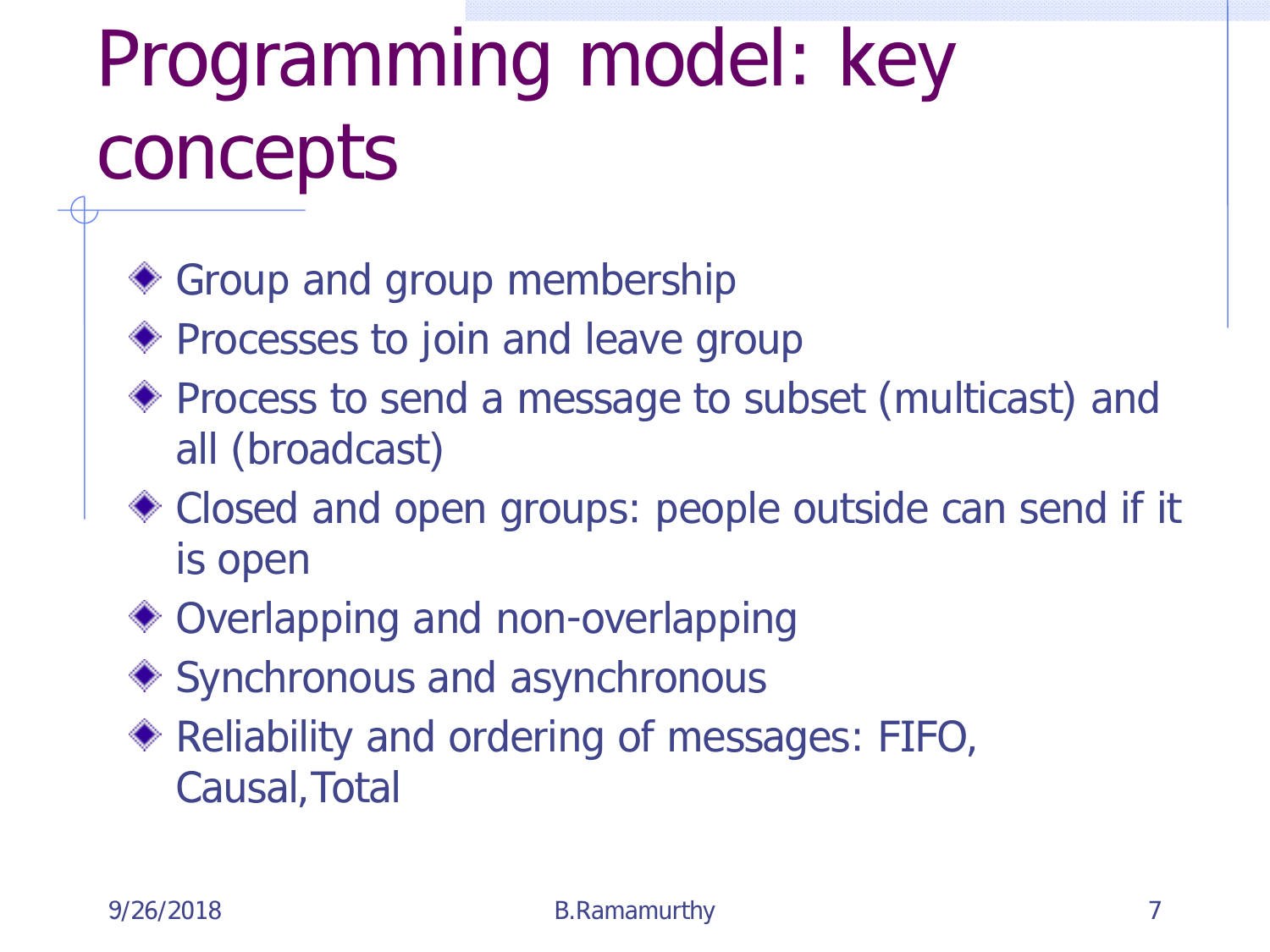

# Programming model: key concepts
Group and group membership
Processes to join and leave group
Process to send a message to subset (multicast) and all (broadcast)
Closed and open groups: people outside can send if it is open
Overlapping and non-overlapping
Synchronous and asynchronous
Reliability and ordering of messages: FIFO, Causal,Total

9/26/2018
B.Ramamurthy
7